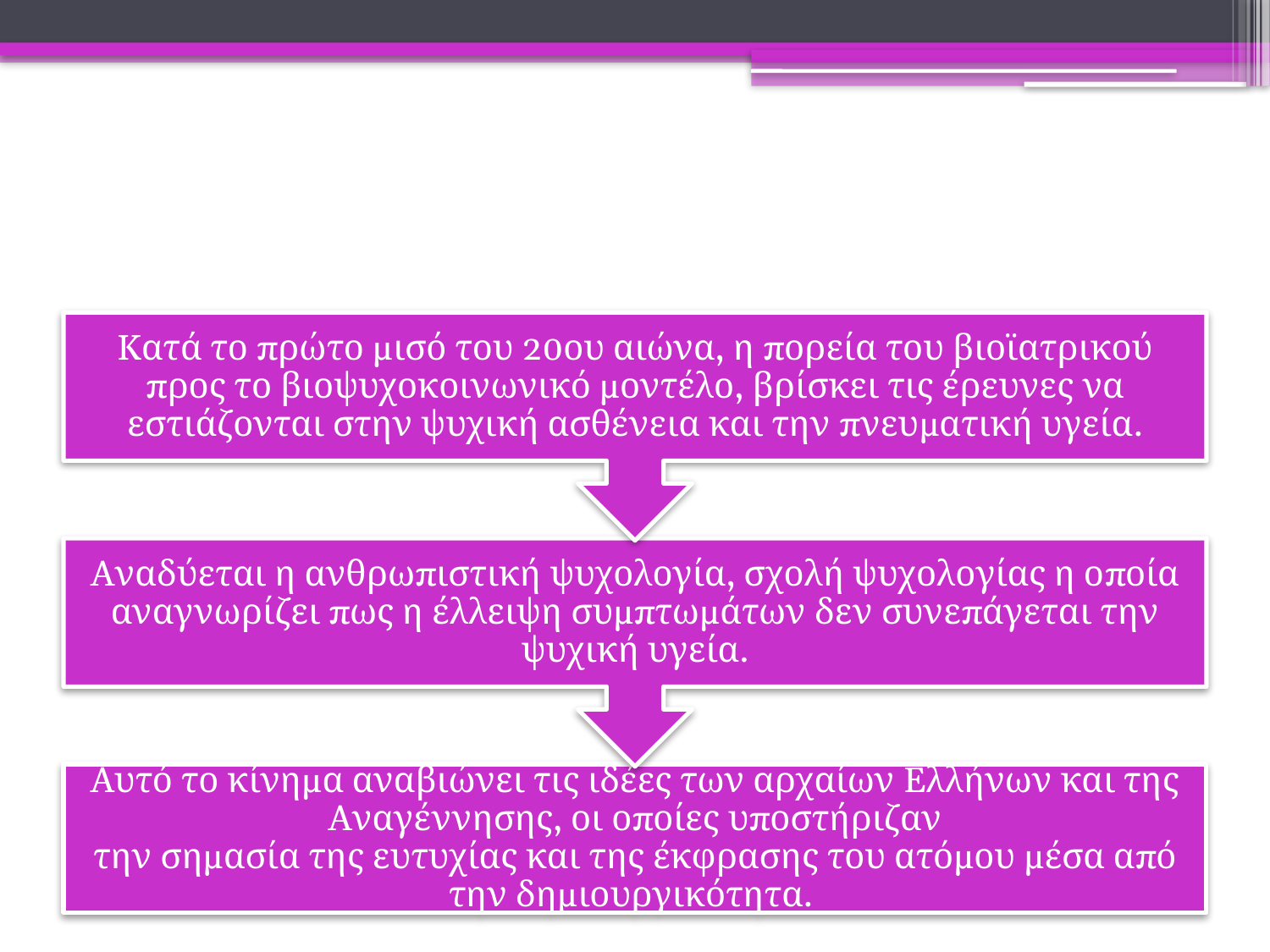

Αυτό το κίνημα αναβιώνει τις ιδέες των αρχαίων Ελλήνων και της Αναγέννησης, οι οποίες υποστήριζαν την σημασία της ευτυχίας και της έκφρασης του ατόμου μέσα από την δημιουργικότητα.
Αναδύεται η ανθρωπιστική ψυχολογία, σχολή ψυχολογίας η οποία αναγνωρίζει πως η έλλειψη συμπτωμάτων δεν συνεπάγεται την ψυχική υγεία.
Κατά το πρώτο μισό του 20ου αιώνα, η πορεία του βιοϊατρικού προς το βιοψυχοκοινωνικό μοντέλο, βρίσκει τις έρευνες να εστιάζονται στην ψυχική ασθένεια και την πνευματική υγεία.